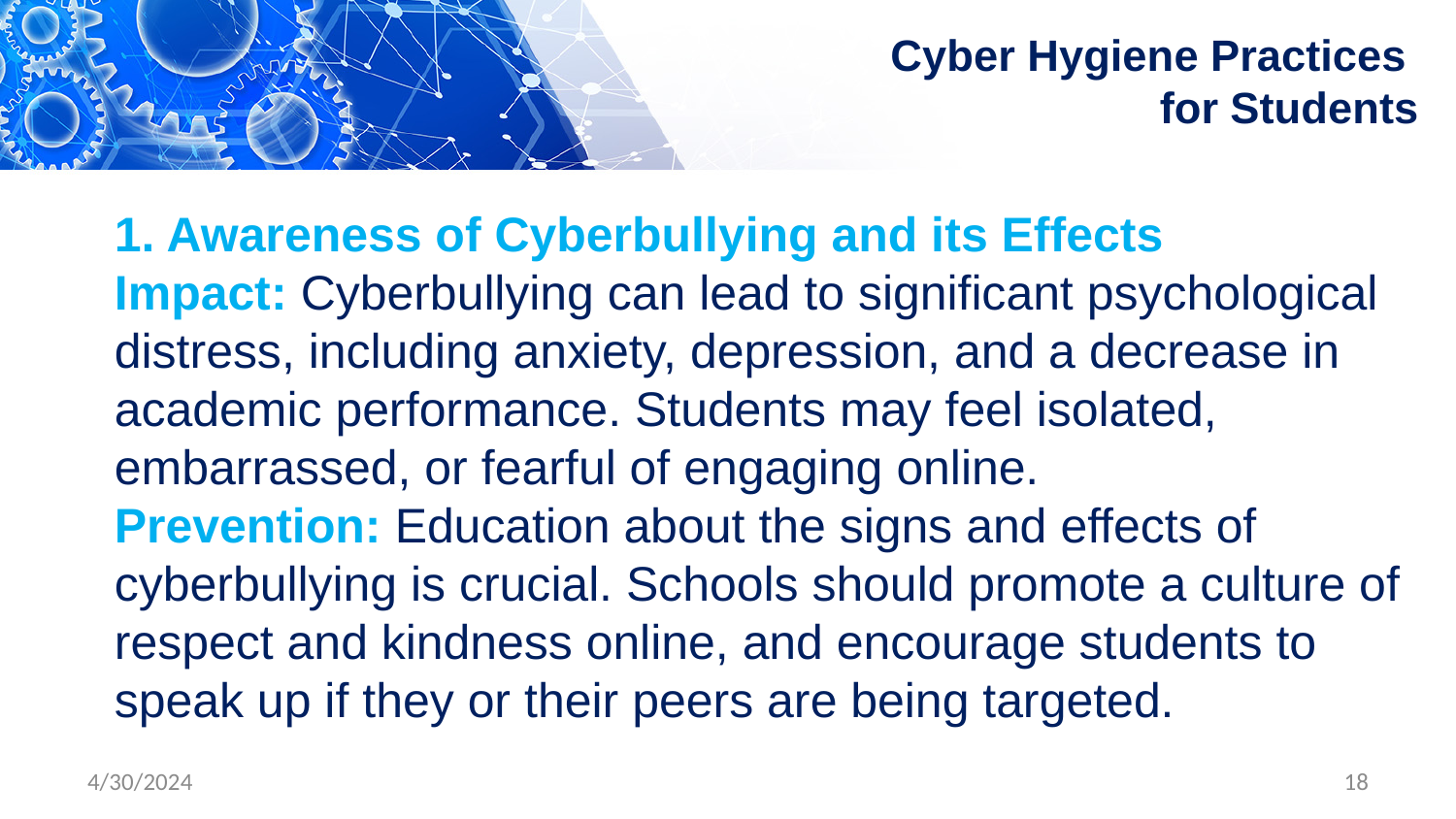

# Cyber Hygiene Practices for Students

1. Awareness of Cyberbullying and its Effects
Impact: Cyberbullying can lead to significant psychological distress, including anxiety, depression, and a decrease in academic performance. Students may feel isolated, embarrassed, or fearful of engaging online.
Prevention: Education about the signs and effects of cyberbullying is crucial. Schools should promote a culture of respect and kindness online, and encourage students to speak up if they or their peers are being targeted.
4/30/2024
18